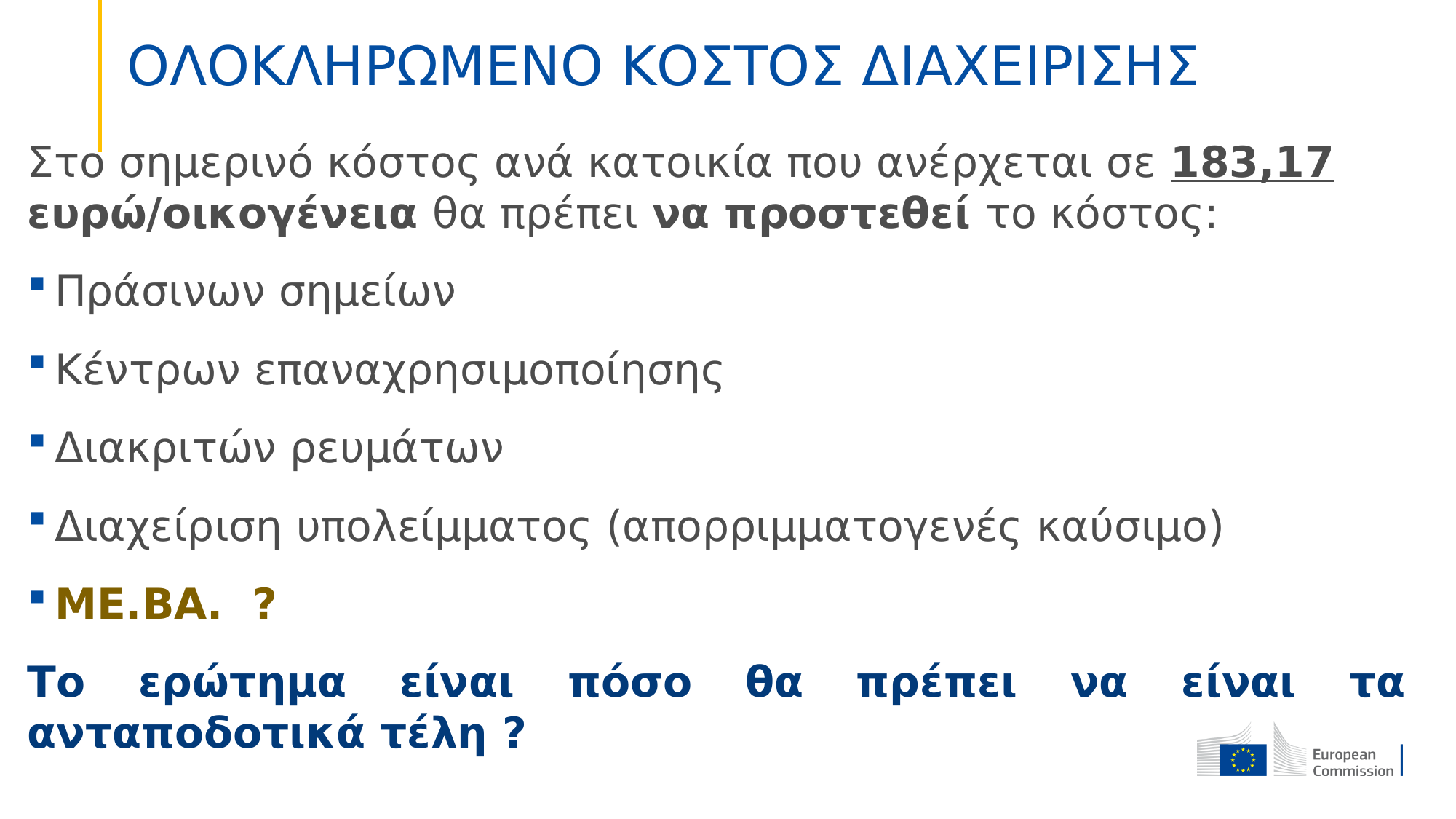

# ΟΛΟΚΛΗΡΩΜΕΝΟ ΚΟΣΤΟΣ ΔΙΑΧΕΙΡΙΣΗΣ
Στο σημερινό κόστος ανά κατοικία που ανέρχεται σε 183,17 ευρώ/οικογένεια θα πρέπει να προστεθεί το κόστος:
Πράσινων σημείων
Κέντρων επαναχρησιμοποίησης
Διακριτών ρευμάτων
Διαχείριση υπολείμματος (απορριμματογενές καύσιμο)
ΜΕ.ΒΑ.  ?
Το ερώτημα είναι πόσο θα πρέπει να είναι τα ανταποδοτικά τέλη ?